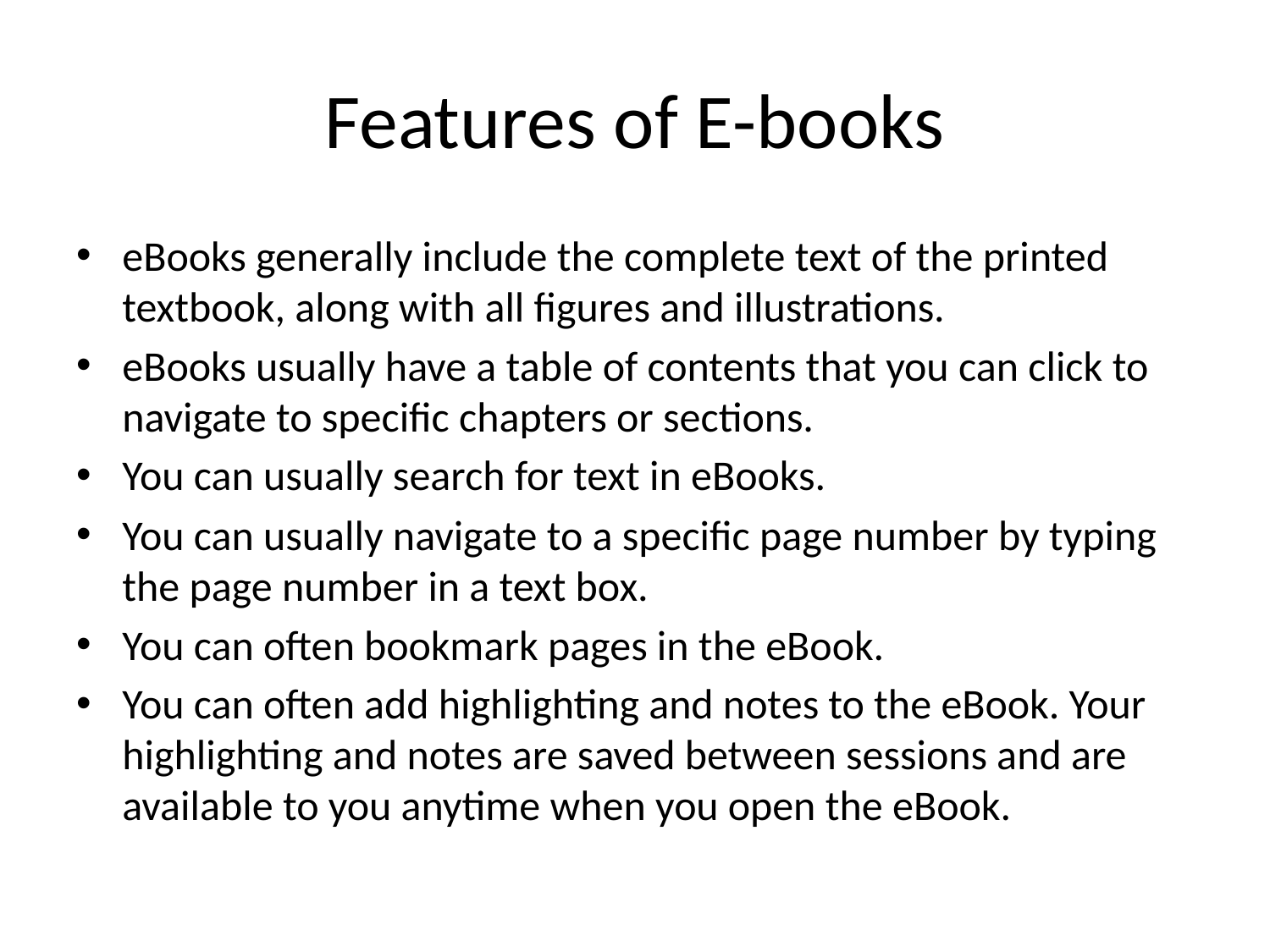

# Features of E-books
eBooks generally include the complete text of the printed textbook, along with all figures and illustrations.
eBooks usually have a table of contents that you can click to navigate to specific chapters or sections.
You can usually search for text in eBooks.
You can usually navigate to a specific page number by typing the page number in a text box.
You can often bookmark pages in the eBook.
You can often add highlighting and notes to the eBook. Your highlighting and notes are saved between sessions and are available to you anytime when you open the eBook.